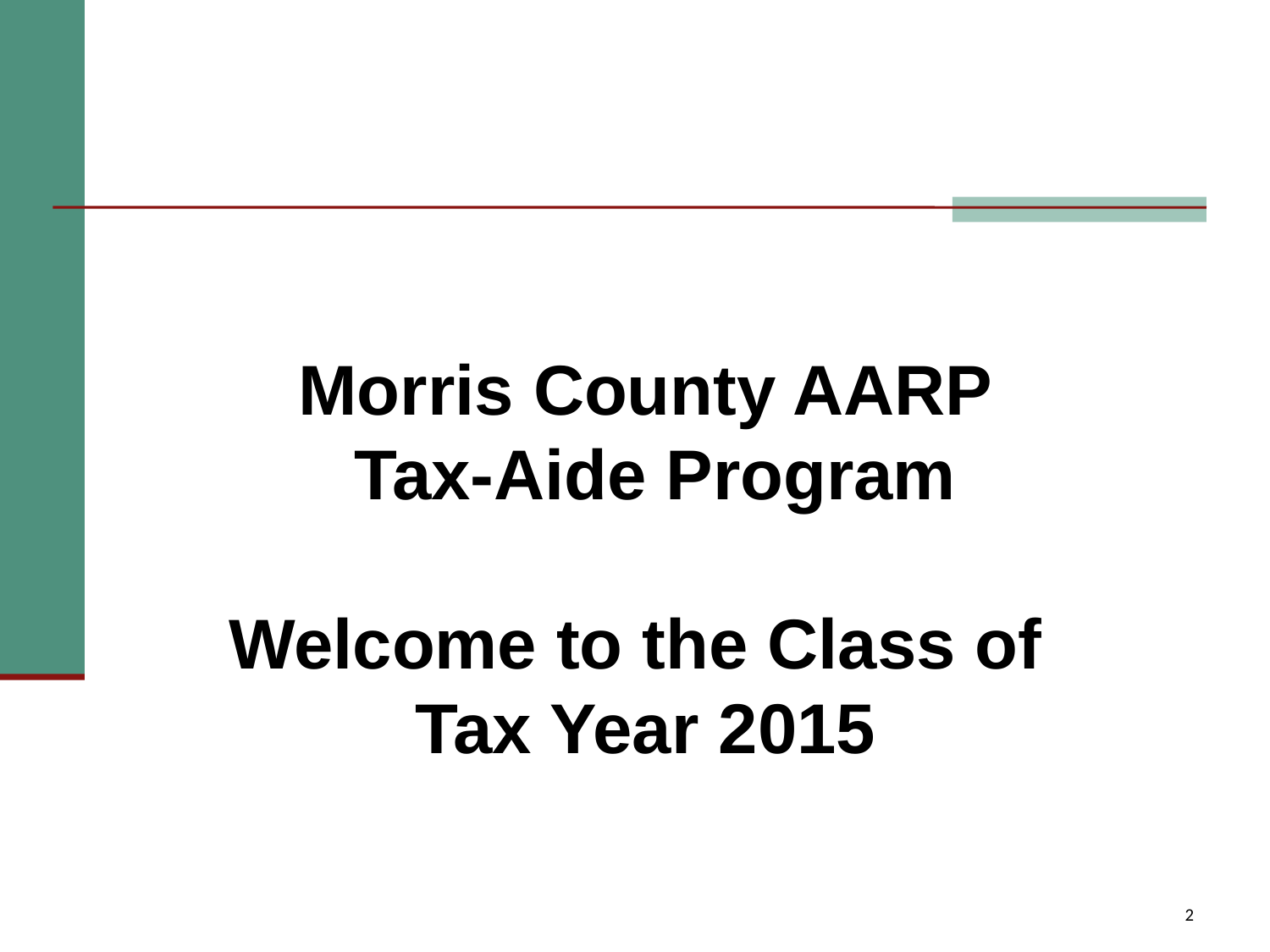

Morris County AARP
 Tax-Aide Program
Welcome to the Class of
Tax Year 2015
2